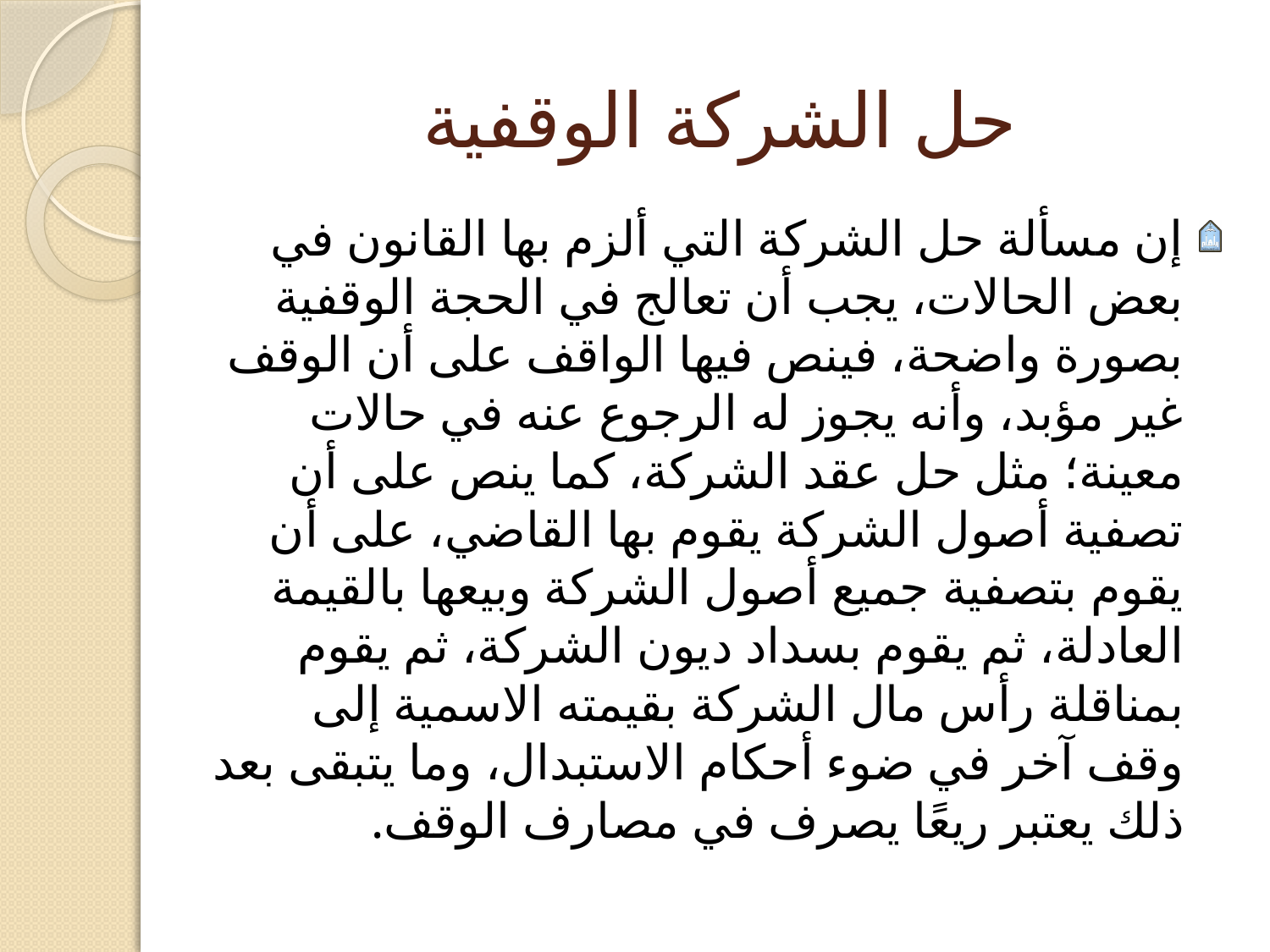

# حل الشركة الوقفية
إن مسألة حل الشركة التي ألزم بها القانون في بعض الحالات، يجب أن تعالج في الحجة الوقفية بصورة واضحة، فينص فيها الواقف على أن الوقف غير مؤبد، وأنه يجوز له الرجوع عنه في حالات معينة؛ مثل حل عقد الشركة، كما ينص على أن تصفية أصول الشركة يقوم بها القاضي، على أن يقوم بتصفية جميع أصول الشركة وبيعها بالقيمة العادلة، ثم يقوم بسداد ديون الشركة، ثم يقوم بمناقلة رأس مال الشركة بقيمته الاسمية إلى وقف آخر في ضوء أحكام الاستبدال، وما يتبقى بعد ذلك يعتبر ريعًا يصرف في مصارف الوقف.